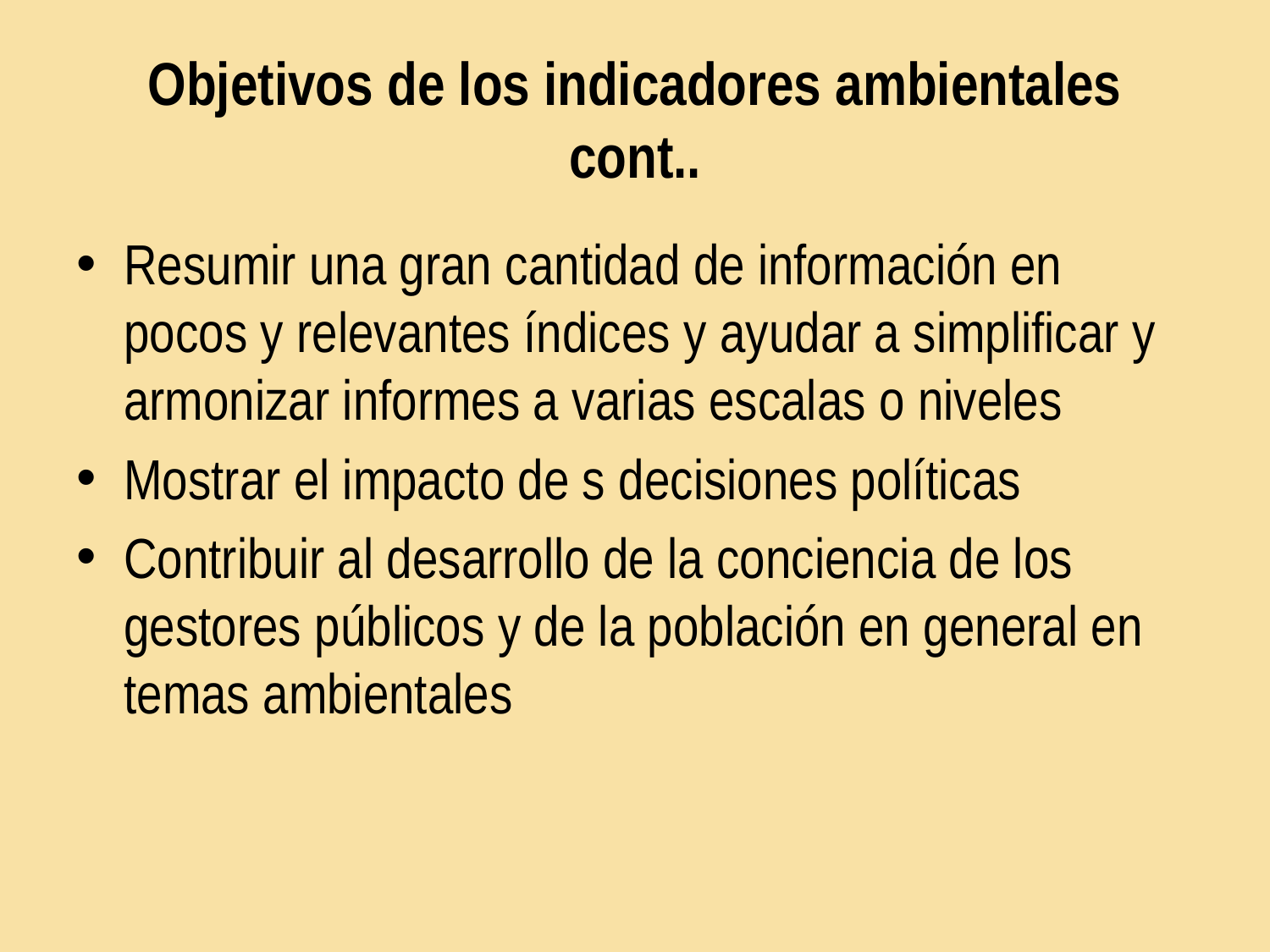

# Objetivos de los indicadores ambientales cont..
Resumir una gran cantidad de información en pocos y relevantes índices y ayudar a simplificar y armonizar informes a varias escalas o niveles
Mostrar el impacto de s decisiones políticas
Contribuir al desarrollo de la conciencia de los gestores públicos y de la población en general en temas ambientales